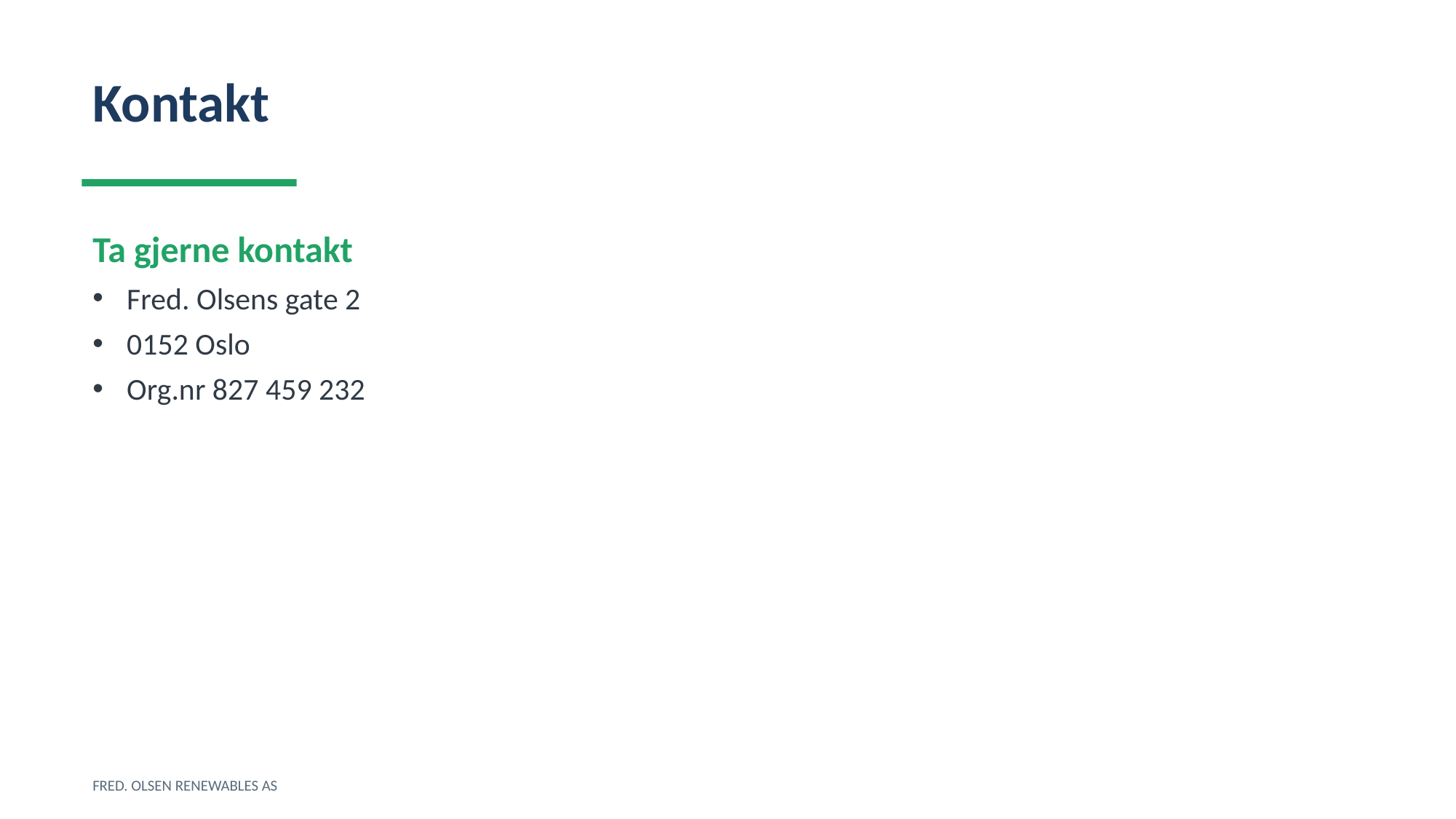

Kontakt

Ta gjerne kontakt
Fred. Olsens gate 2
0152 Oslo
Org.nr 827 459 232
FRED. OLSEN RENEWABLES AS